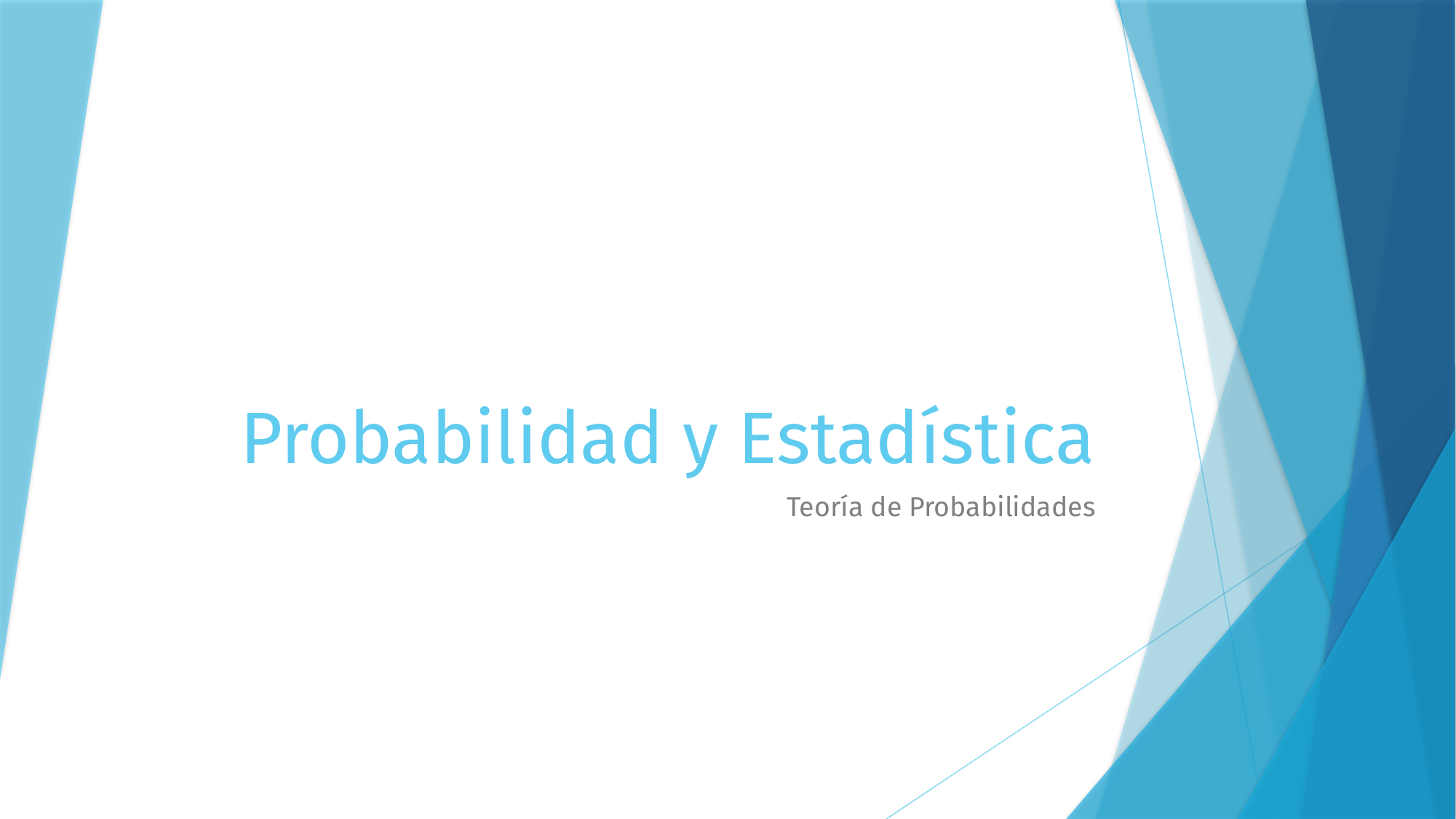

# Probabilidad y Estadística
Teoría de Probabilidades